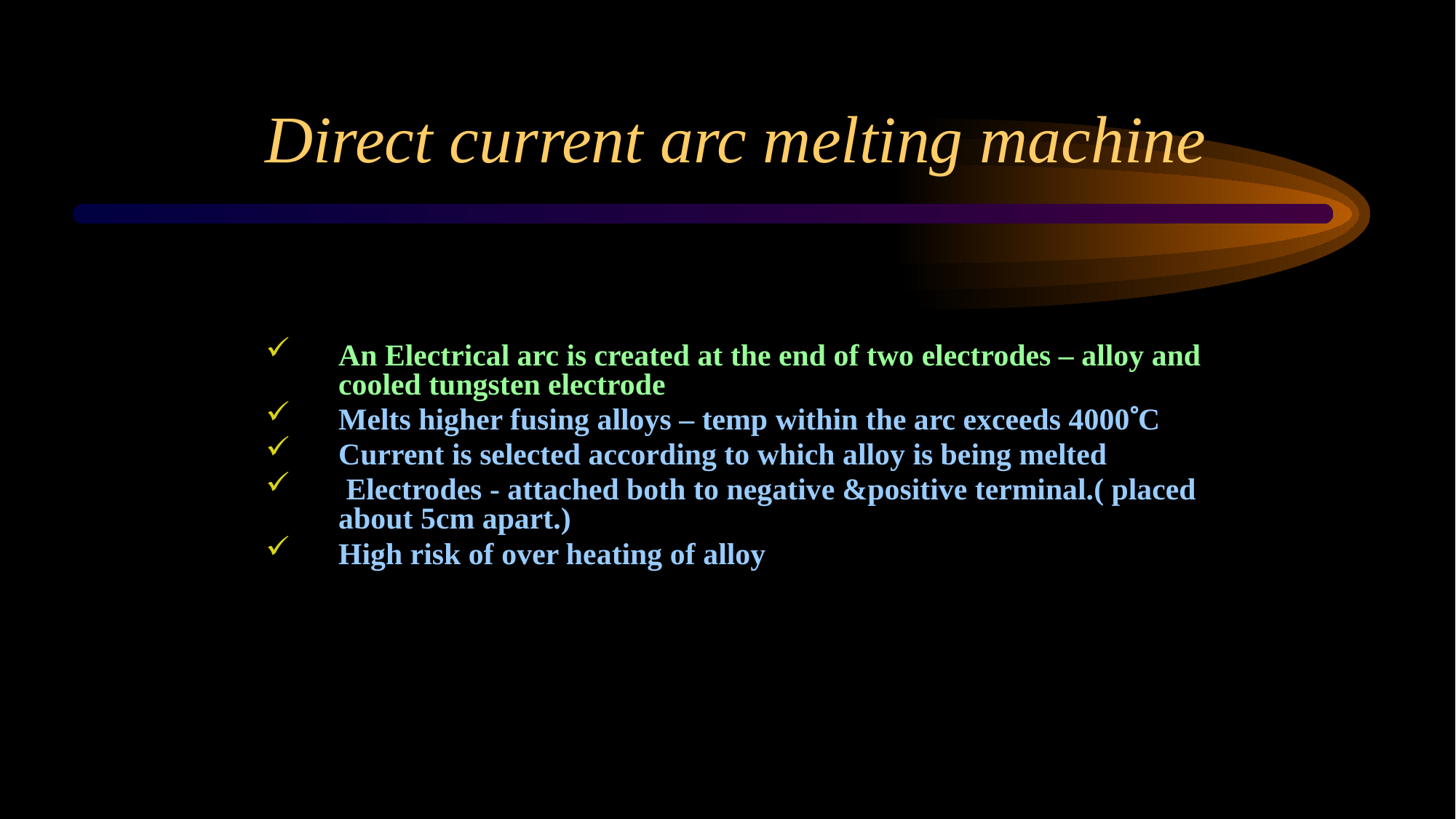

# Direct current arc melting machine
An Electrical arc is created at the end of two electrodes – alloy and cooled tungsten electrode
Melts higher fusing alloys – temp within the arc exceeds 4000°C
Current is selected according to which alloy is being melted
 Electrodes - attached both to negative &positive terminal.( placed about 5cm apart.)
High risk of over heating of alloy